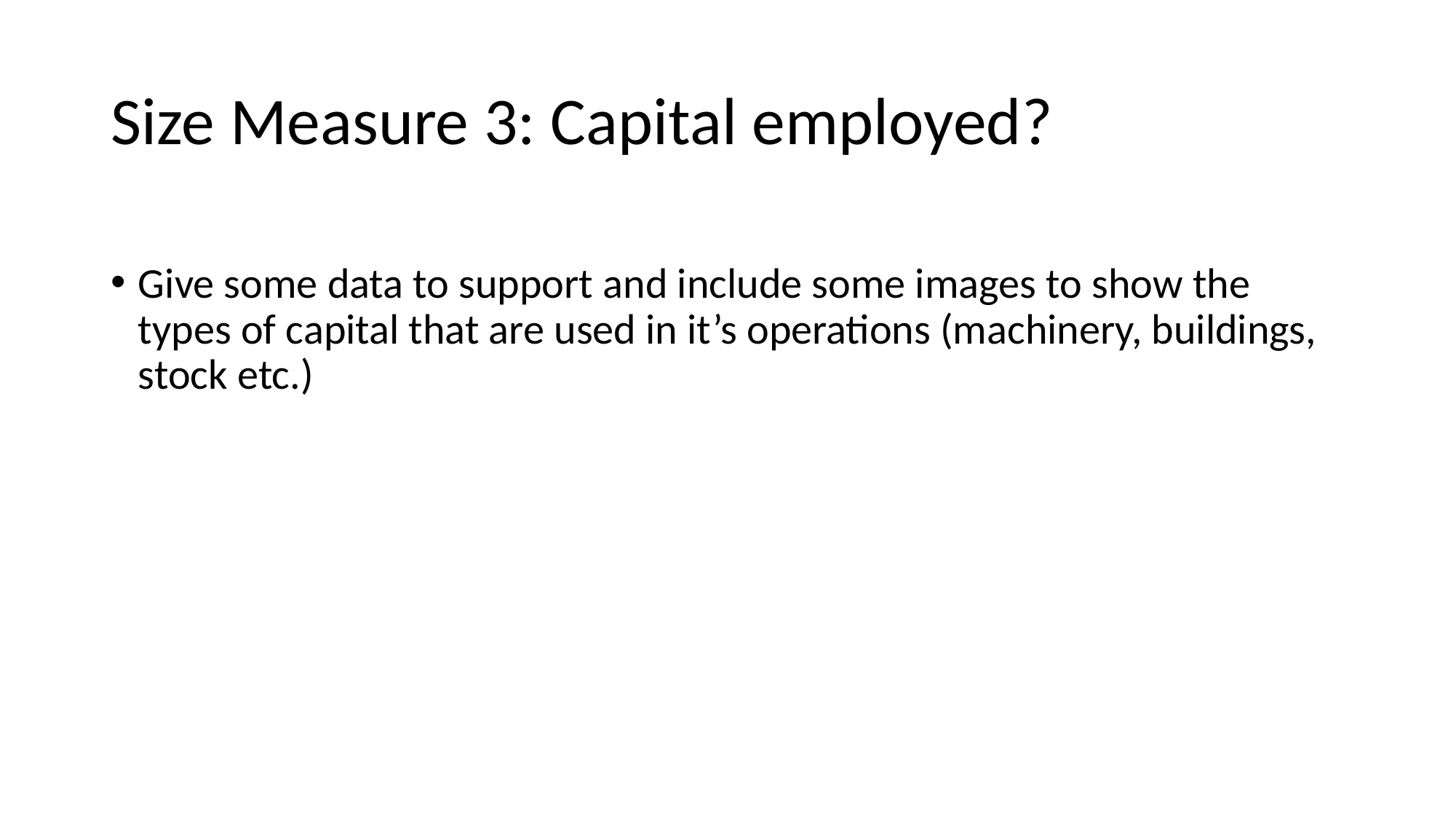

# Size Measure 3: Capital employed?
Give some data to support and include some images to show the types of capital that are used in it’s operations (machinery, buildings, stock etc.)